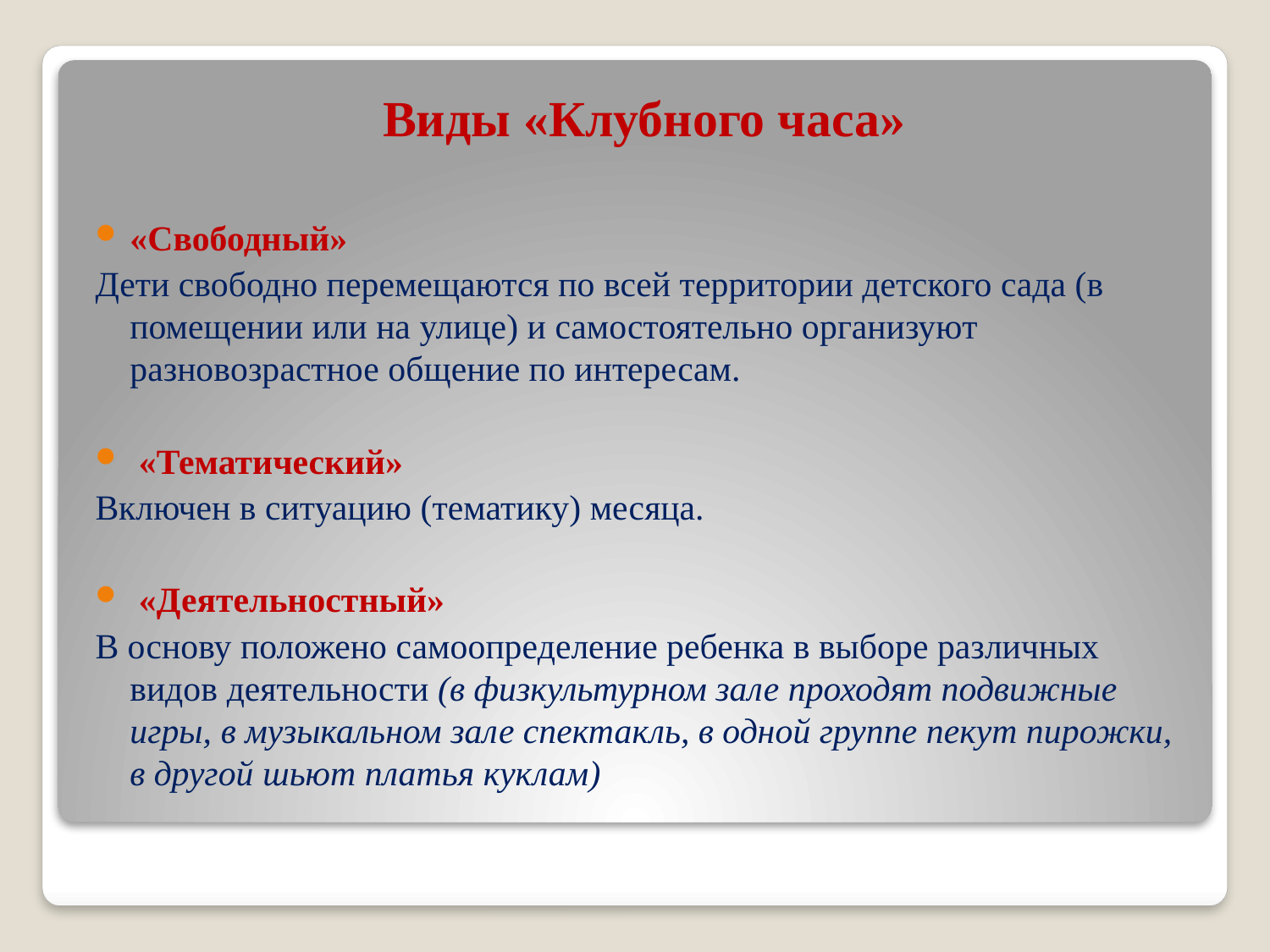

Виды «Клубного часа»

«Свободный»
Дети свободно перемещаются по всей территории детского сада (в помещении или на улице) и самостоятельно организуют разновозрастное общение по интересам.

 «Тематический»
Включен в ситуацию (тематику) месяца.

 «Деятельностный»
В основу положено самоопределение ребенка в выборе различных видов деятельности (в физкультурном зале проходят подвижные игры, в музыкальном зале спектакль, в одной группе пекут пирожки, в другой шьют платья куклам)